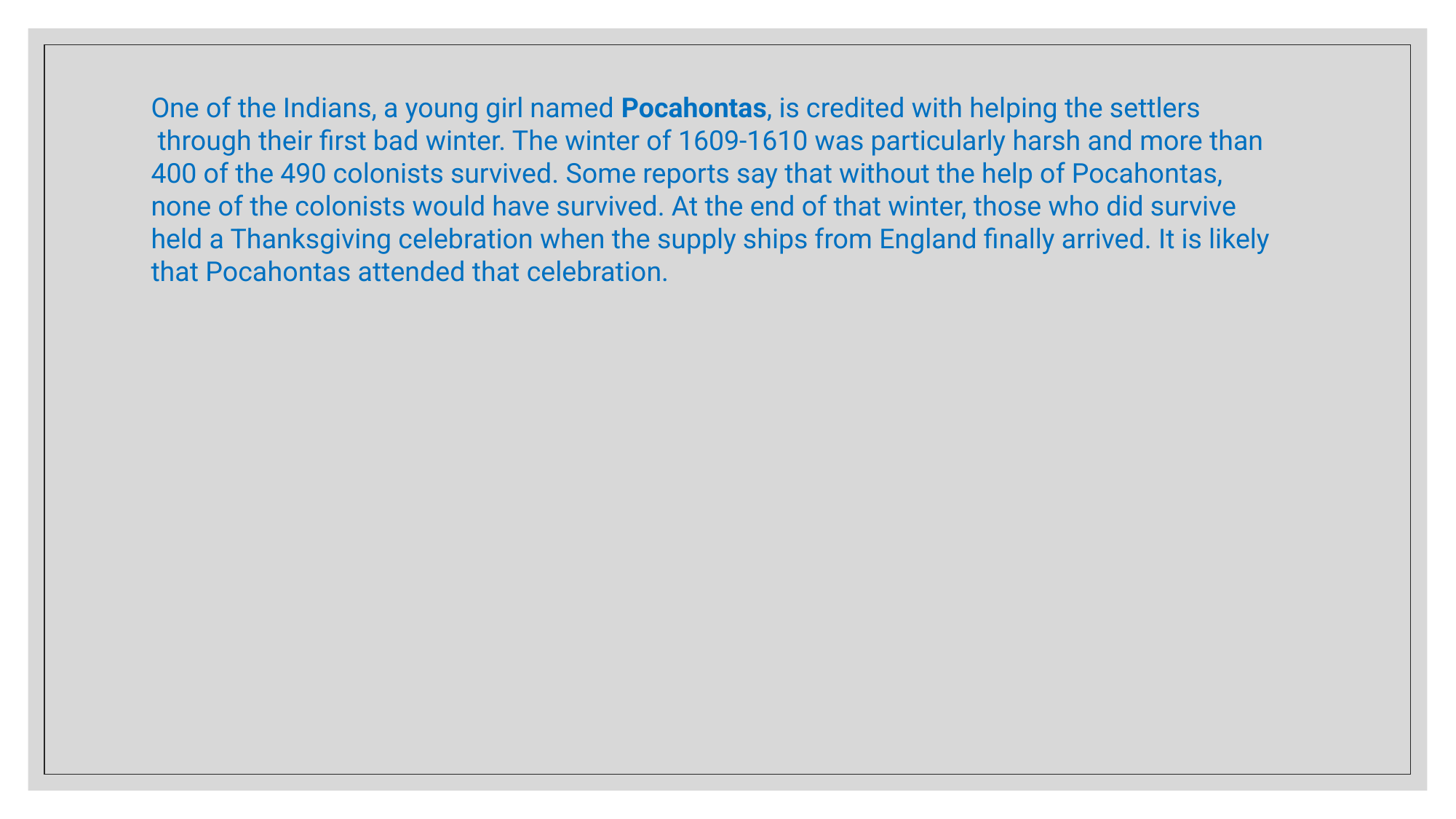

One of the Indians, a young girl named Pocahontas, is credited with helping the settlers
 through their first bad winter. The winter of 1609-1610 was particularly harsh and more than 400 of the 490 colonists survived. Some reports say that without the help of Pocahontas, none of the colonists would have survived. At the end of that winter, those who did survive held a Thanksgiving celebration when the supply ships from England finally arrived. It is likely that Pocahontas attended that celebration.